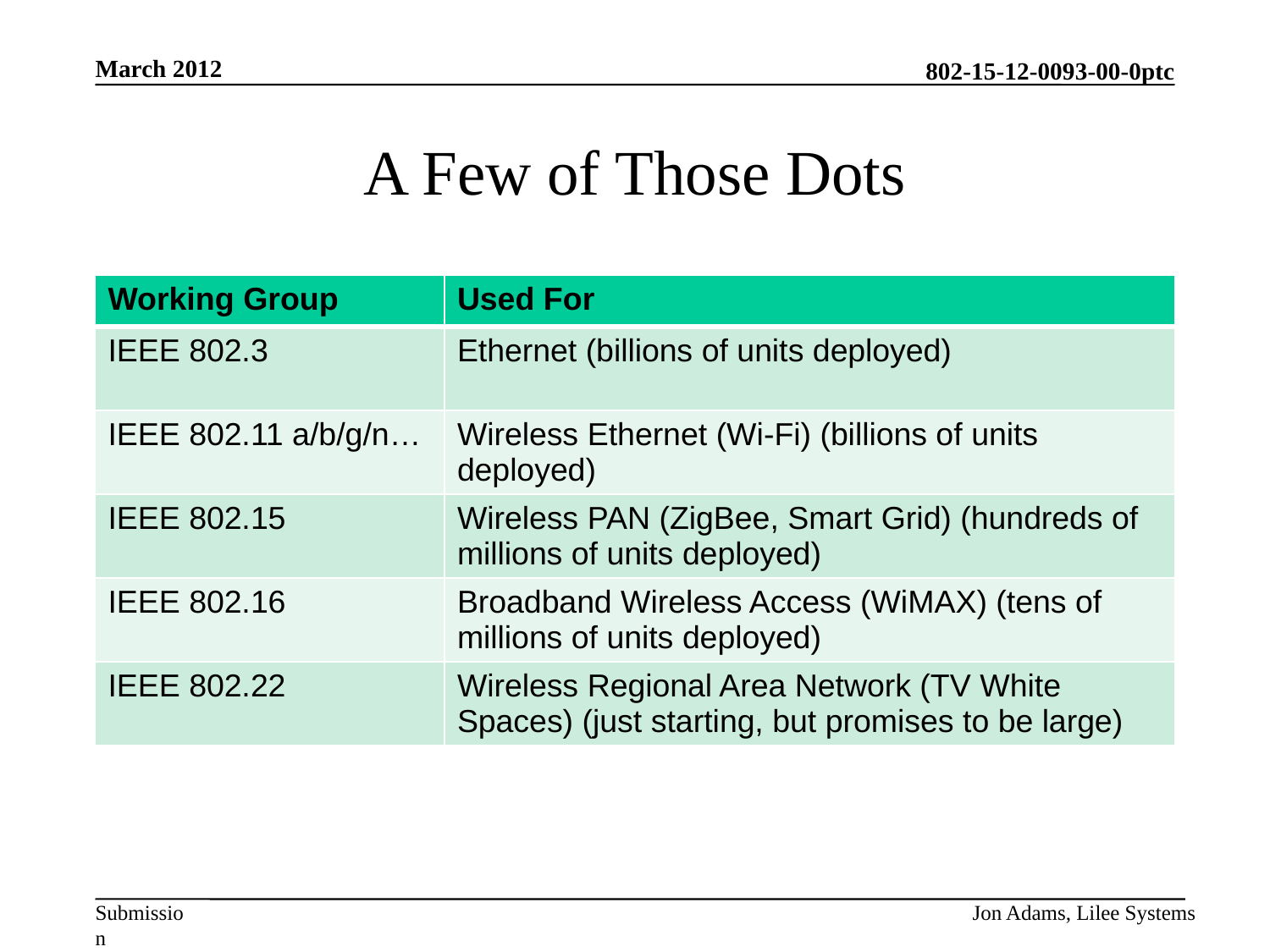

March 2012
# A Few of Those Dots
| Working Group | Used For |
| --- | --- |
| IEEE 802.3 | Ethernet (billions of units deployed) |
| IEEE 802.11 a/b/g/n… | Wireless Ethernet (Wi-Fi) (billions of units deployed) |
| IEEE 802.15 | Wireless PAN (ZigBee, Smart Grid) (hundreds of millions of units deployed) |
| IEEE 802.16 | Broadband Wireless Access (WiMAX) (tens of millions of units deployed) |
| IEEE 802.22 | Wireless Regional Area Network (TV White Spaces) (just starting, but promises to be large) |
Jon Adams, Lilee Systems